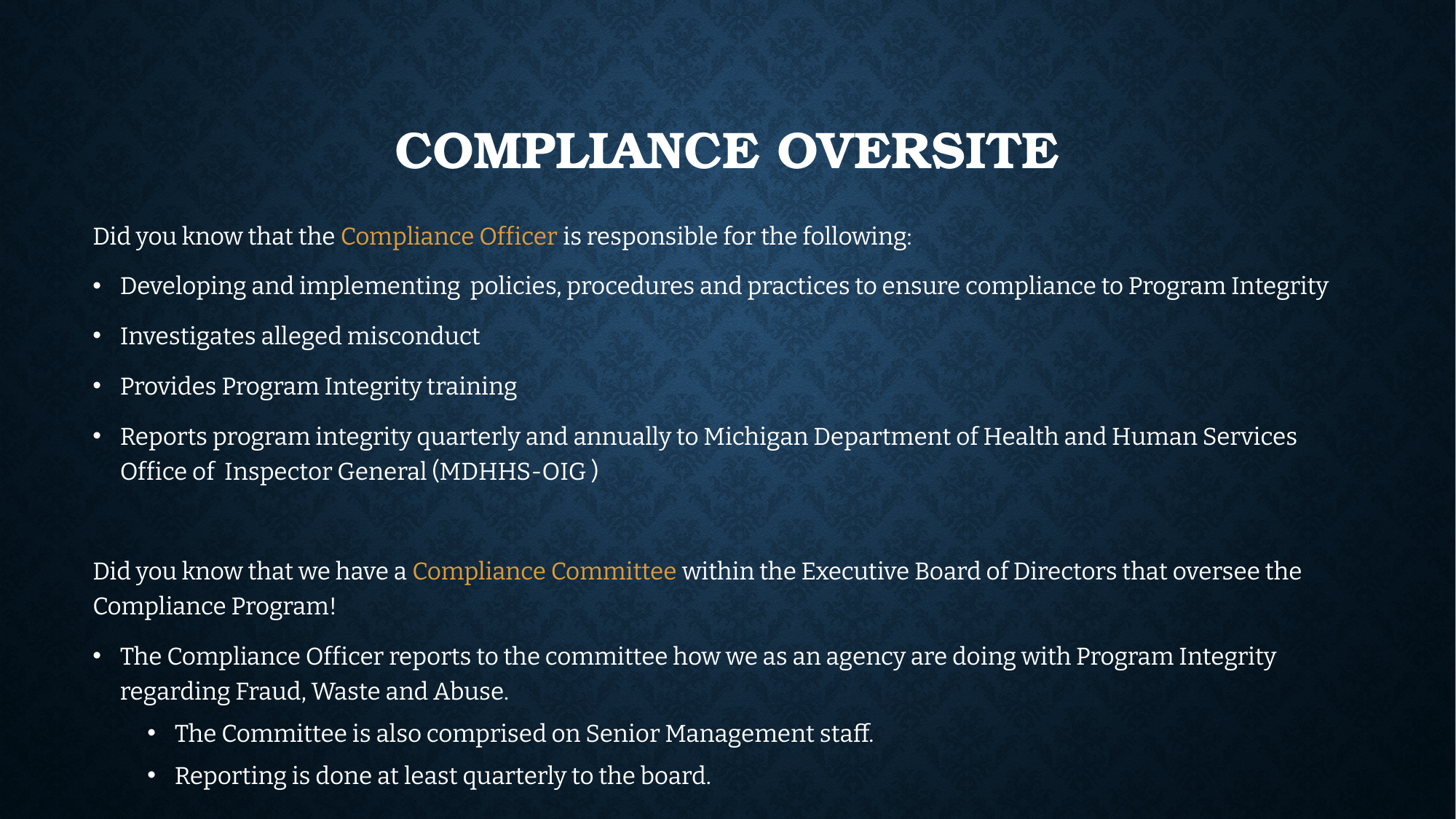

# Compliance Oversite
Did you know that the Compliance Officer is responsible for the following:
Developing and implementing  policies, procedures and practices to ensure compliance to Program Integrity
Investigates alleged misconduct
Provides Program Integrity training
Reports program integrity quarterly and annually to Michigan Department of Health and Human Services Office of  Inspector General (MDHHS-OIG )

Did you know that we have a Compliance Committee within the Executive Board of Directors that oversee the Compliance Program!
The Compliance Officer reports to the committee how we as an agency are doing with Program Integrity regarding Fraud, Waste and Abuse.
The Committee is also comprised on Senior Management staff.
Reporting is done at least quarterly to the board.